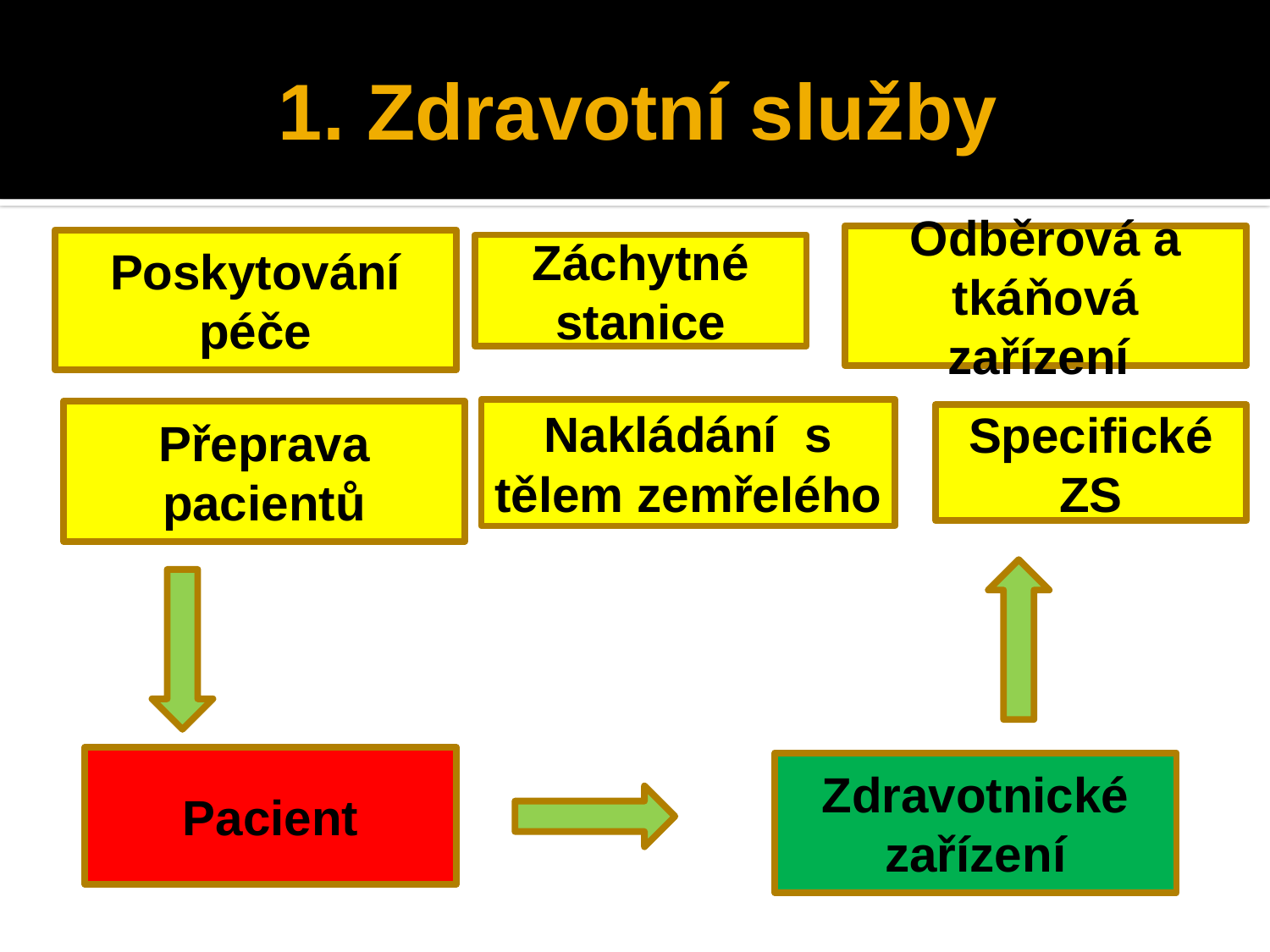

# 1. Zdravotní služby
Odběrová a tkáňová zařízení
Poskytování péče
Záchytné stanice
Nakládání  s tělem zemřelého
Přeprava pacientů
Specifické ZS

Pacient
Zdravotnické zařízení